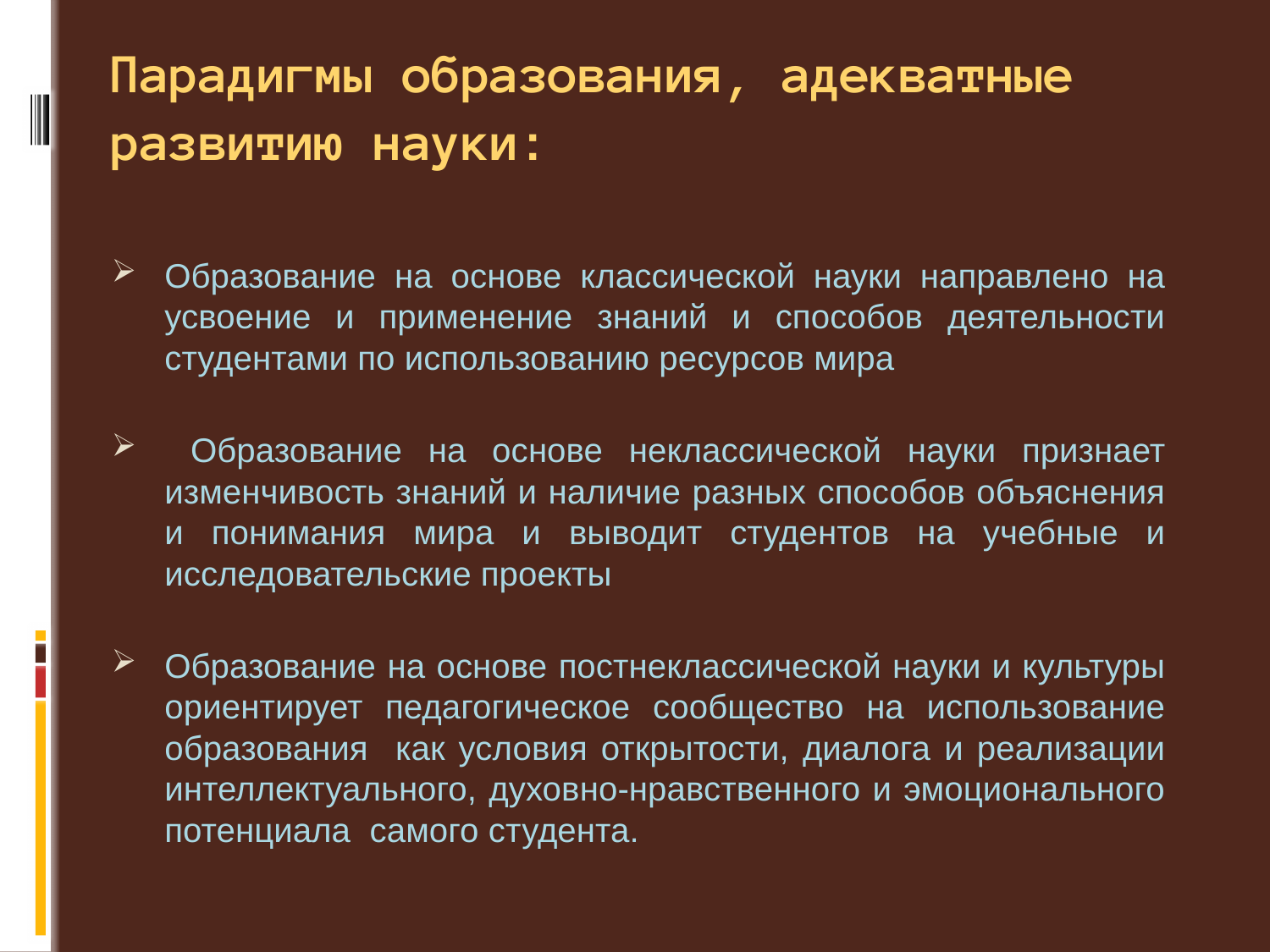

# Парадигмы образования, адекватные развитию науки:
Образование на основе классической науки направлено на усвоение и применение знаний и способов деятельности студентами по использованию ресурсов мира

 Образование на основе неклассической науки признает изменчивость знаний и наличие разных способов объяснения и понимания мира и выводит студентов на учебные и исследовательские проекты

Образование на основе постнеклассической науки и культуры ориентирует педагогическое сообщество на использование образования  как условия открытости, диалога и реализации интеллектуального, духовно-нравственного и эмоционального потенциала  самого студента.